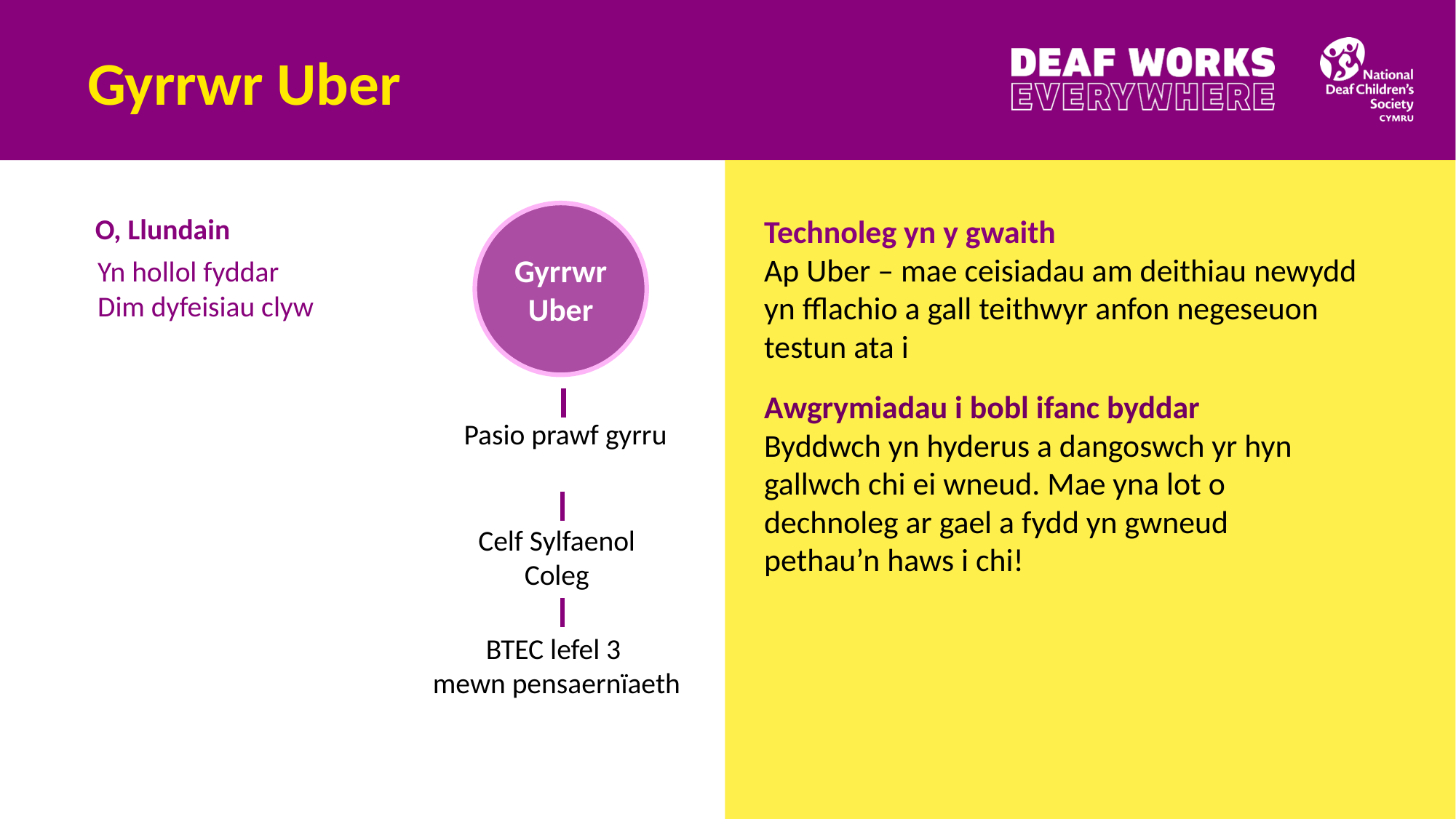

# Gyrrwr Uber

Gyrrwr Uber
O, Llundain
Yn hollol fyddar
Dim dyfeisiau clyw
Technoleg yn y gwaith
Ap Uber – mae ceisiadau am deithiau newydd yn fflachio a gall teithwyr anfon negeseuon testun ata i
Awgrymiadau i bobl ifanc byddar
Byddwch yn hyderus a dangoswch yr hyn gallwch chi ei wneud. Mae yna lot o dechnoleg ar gael a fydd yn gwneud
pethau’n haws i chi!
Pasio prawf gyrru
Celf Sylfaenol
Coleg
BTEC lefel 3
mewn pensaernïaeth